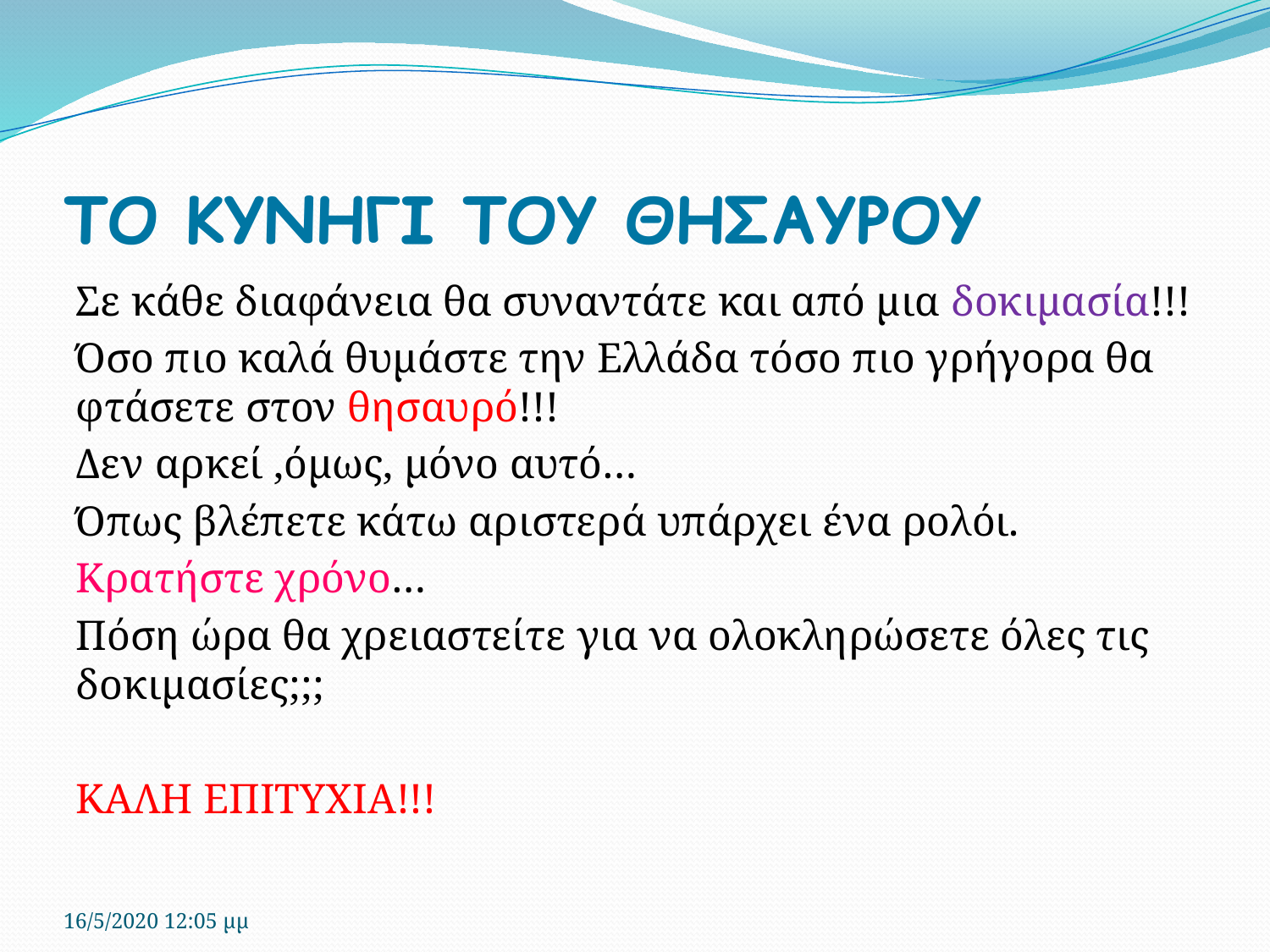

# ΤΟ ΚΥΝΗΓΙ ΤΟΥ ΘΗΣΑΥΡΟΥ
Σε κάθε διαφάνεια θα συναντάτε και από μια δοκιμασία!!!
Όσο πιο καλά θυμάστε την Ελλάδα τόσο πιο γρήγορα θα φτάσετε στον θησαυρό!!!
Δεν αρκεί ,όμως, μόνο αυτό…
Όπως βλέπετε κάτω αριστερά υπάρχει ένα ρολόι.
Κρατήστε χρόνο…
Πόση ώρα θα χρειαστείτε για να ολοκληρώσετε όλες τις δοκιμασίες;;;

ΚΑΛΗ ΕΠΙΤΥΧΙΑ!!!
16/5/2020 12:05 μμ